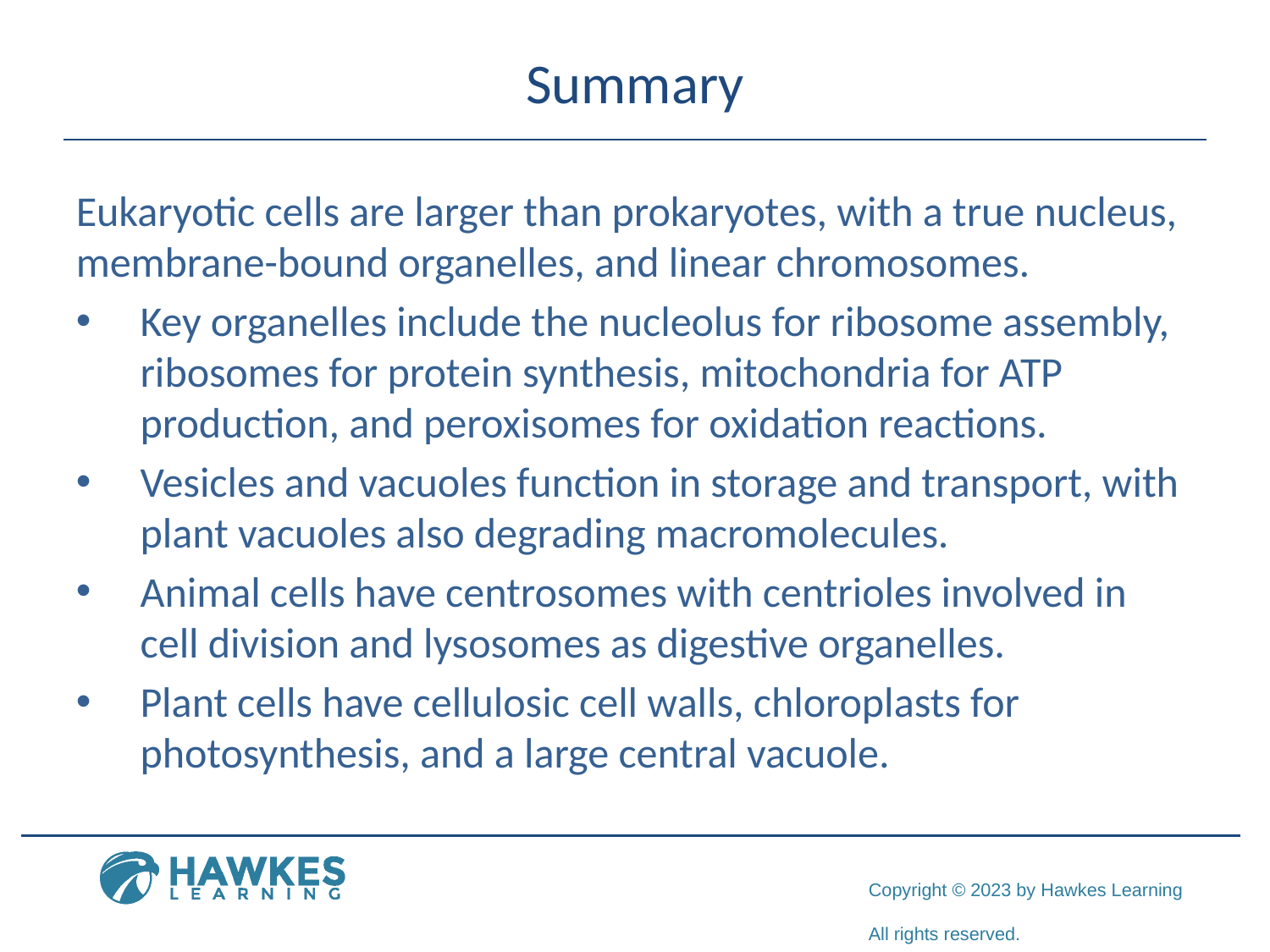

# Summary
Eukaryotic cells are larger than prokaryotes, with a true nucleus, membrane-bound organelles, and linear chromosomes.
Key organelles include the nucleolus for ribosome assembly, ribosomes for protein synthesis, mitochondria for ATP production, and peroxisomes for oxidation reactions.
Vesicles and vacuoles function in storage and transport, with plant vacuoles also degrading macromolecules.
Animal cells have centrosomes with centrioles involved in cell division and lysosomes as digestive organelles.
Plant cells have cellulosic cell walls, chloroplasts for photosynthesis, and a large central vacuole.